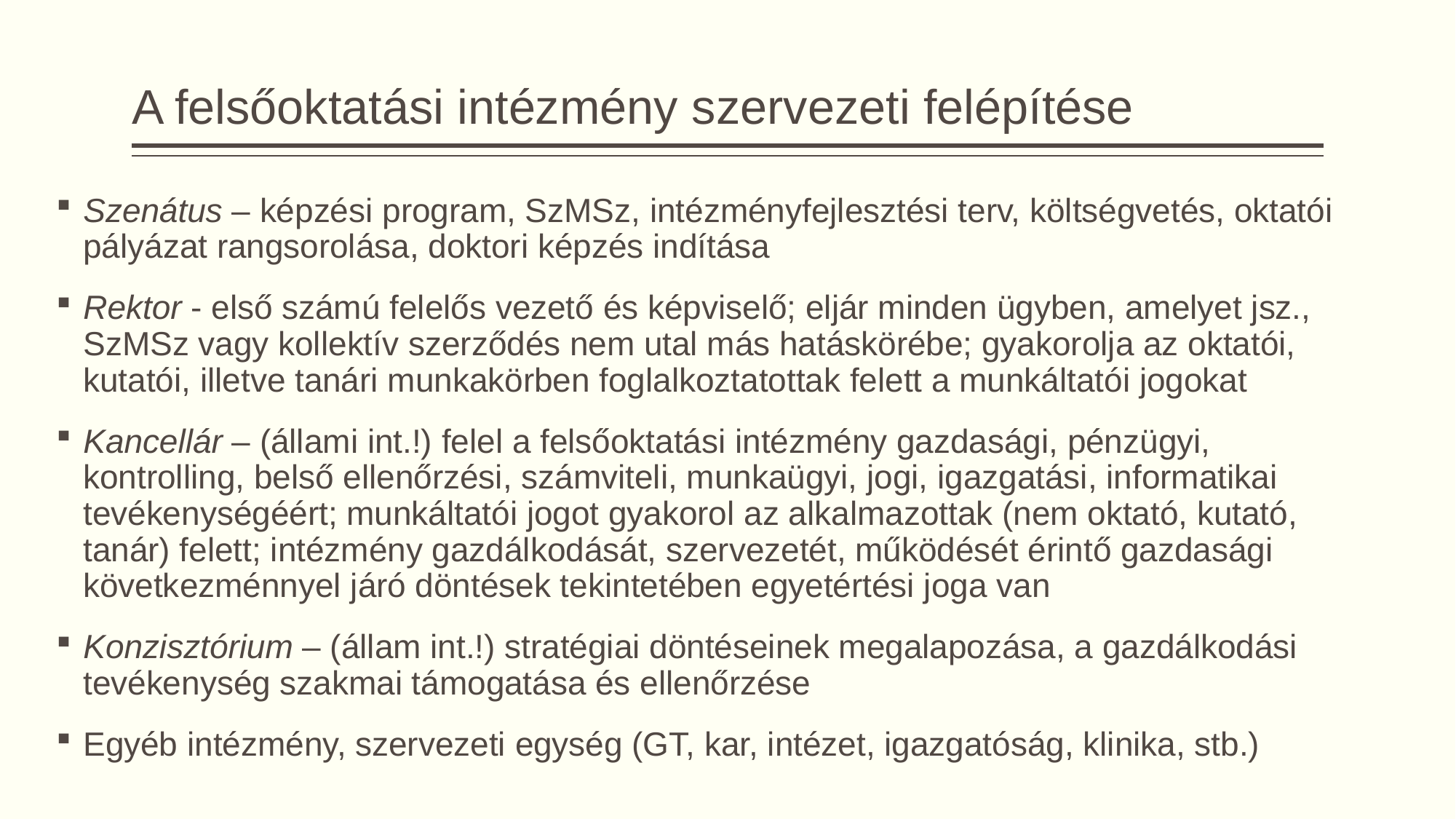

# A felsőoktatási intézmény szervezeti felépítése
Szenátus – képzési program, SzMSz, intézményfejlesztési terv, költségvetés, oktatói pályázat rangsorolása, doktori képzés indítása
Rektor - első számú felelős vezető és képviselő; eljár minden ügyben, amelyet jsz., SzMSz vagy kollektív szerződés nem utal más hatáskörébe; gyakorolja az oktatói, kutatói, illetve tanári munkakörben foglalkoztatottak felett a munkáltatói jogokat
Kancellár – (állami int.!) felel a felsőoktatási intézmény gazdasági, pénzügyi, kontrolling, belső ellenőrzési, számviteli, munkaügyi, jogi, igazgatási, informatikai tevékenységéért; munkáltatói jogot gyakorol az alkalmazottak (nem oktató, kutató, tanár) felett; intézmény gazdálkodását, szervezetét, működését érintő gazdasági következménnyel járó döntések tekintetében egyetértési joga van
Konzisztórium – (állam int.!) stratégiai döntéseinek megalapozása, a gazdálkodási tevékenység szakmai támogatása és ellenőrzése
Egyéb intézmény, szervezeti egység (GT, kar, intézet, igazgatóság, klinika, stb.)